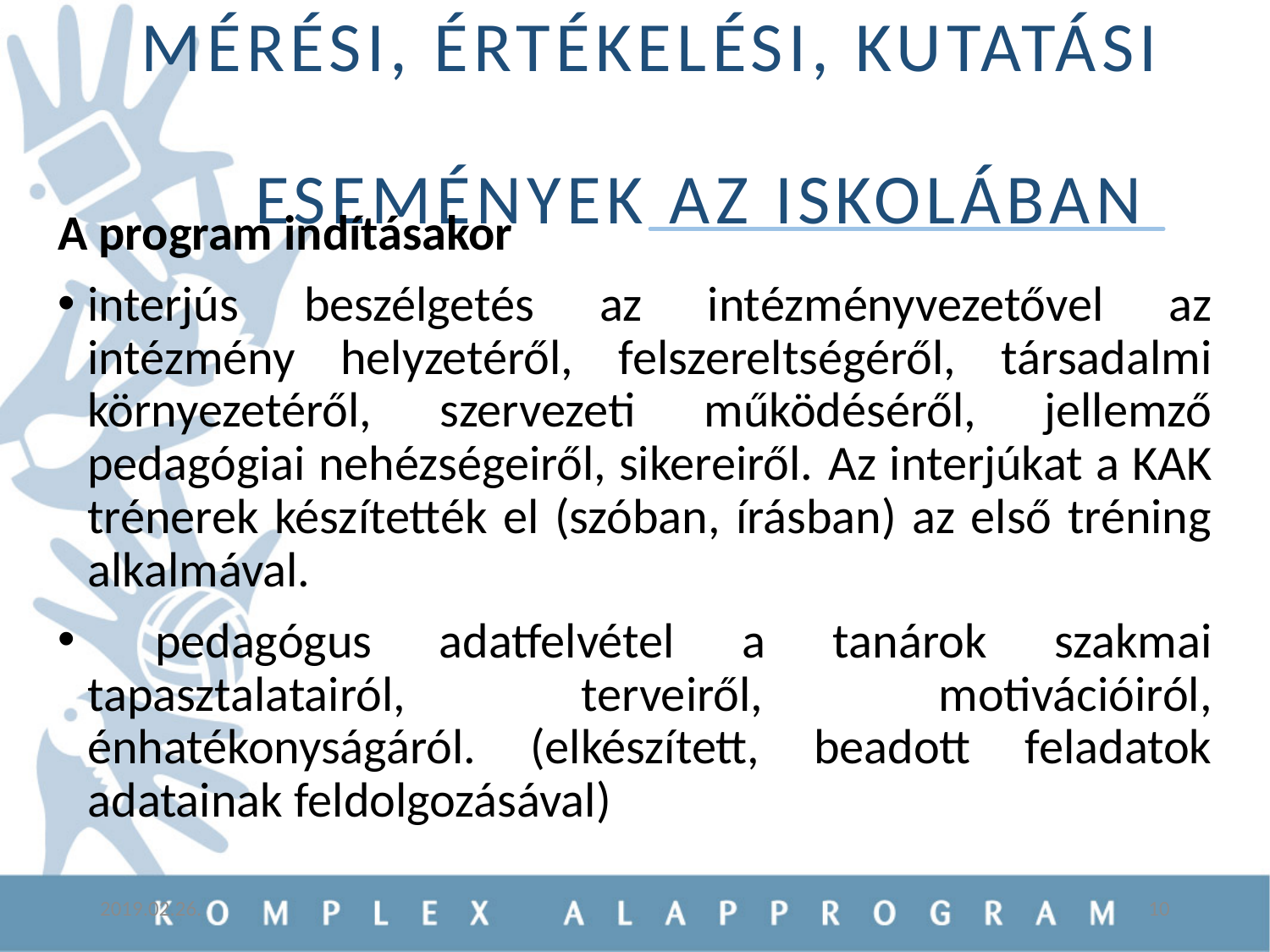

# Mérési, értékelési, kutatási Események az iskolában
A program indításakor
interjús beszélgetés az intézményvezetővel az intézmény helyzetéről, felszereltségéről, társadalmi környezetéről, szervezeti működéséről, jellemző pedagógiai nehézségeiről, sikereiről. Az interjúkat a KAK trénerek készítették el (szóban, írásban) az első tréning alkalmával.
 pedagógus adatfelvétel a tanárok szakmai tapasztalatairól, terveiről, motivációiról, énhatékonyságáról. (elkészített, beadott feladatok adatainak feldolgozásával)

2019.02.26.
10